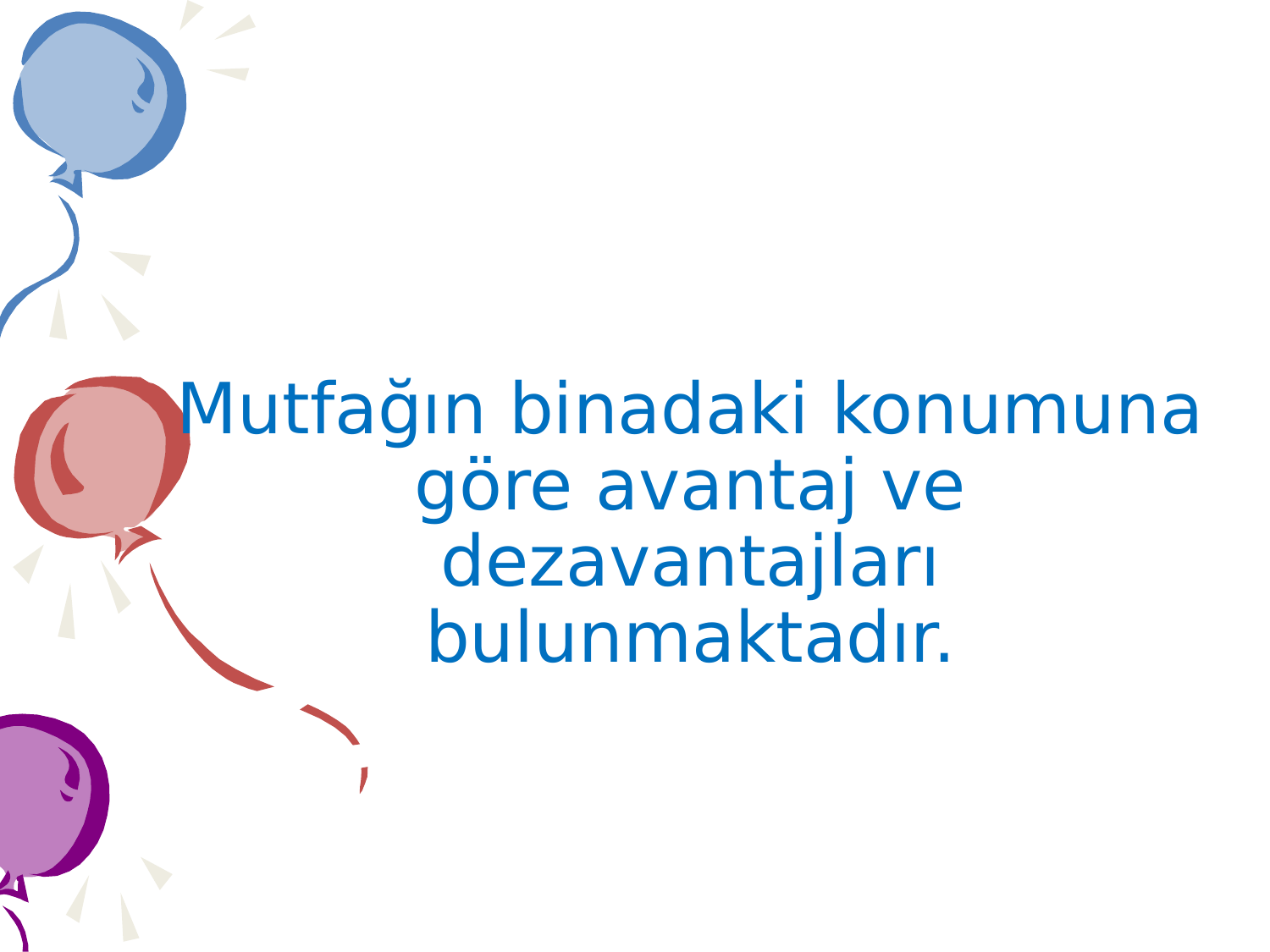

# Mutfağın binadaki konumuna göre avantaj ve dezavantajları bulunmaktadır.